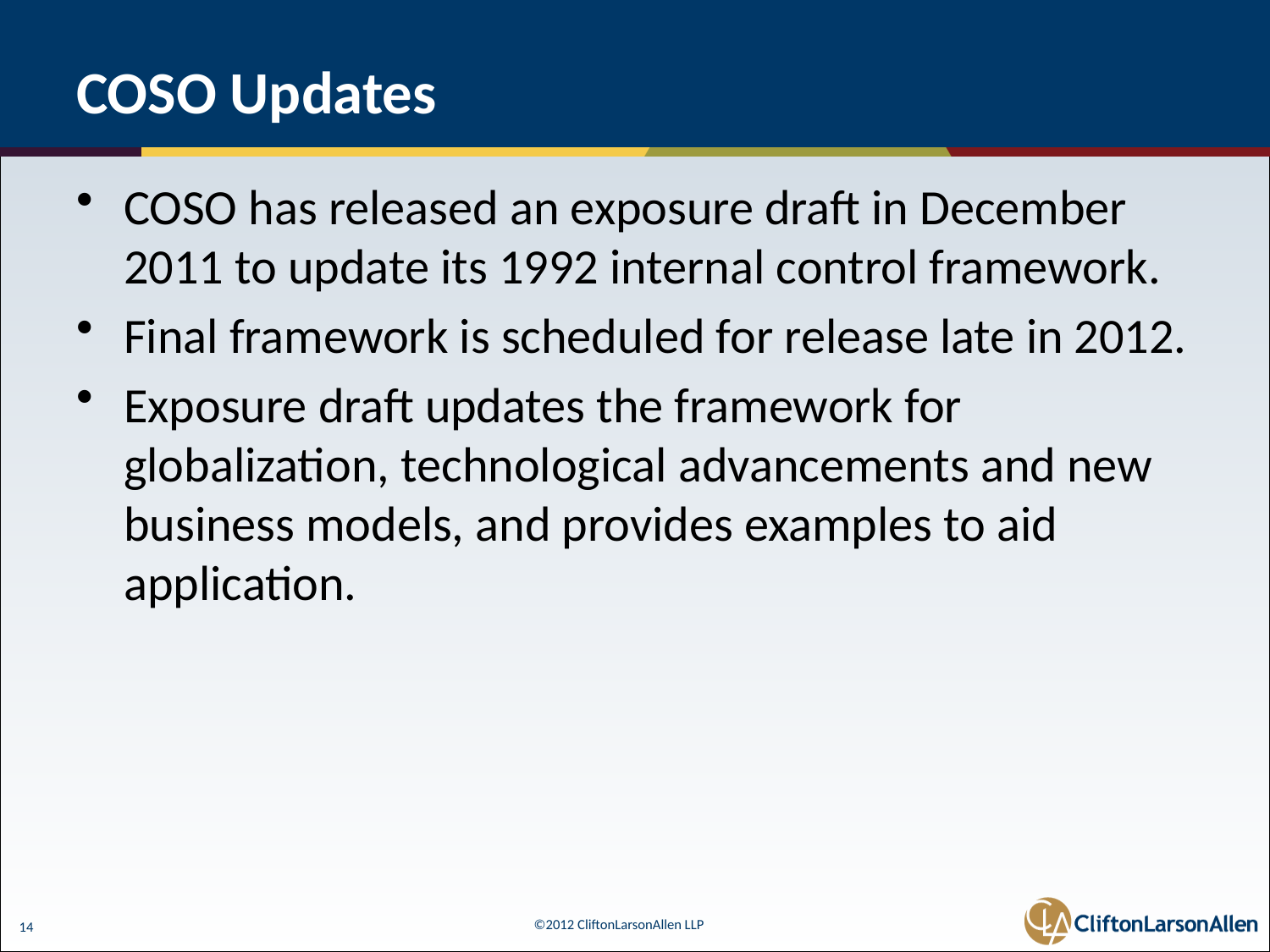

# COSO Updates
COSO has released an exposure draft in December 2011 to update its 1992 internal control framework.
Final framework is scheduled for release late in 2012.
Exposure draft updates the framework for globalization, technological advancements and new business models, and provides examples to aid application.